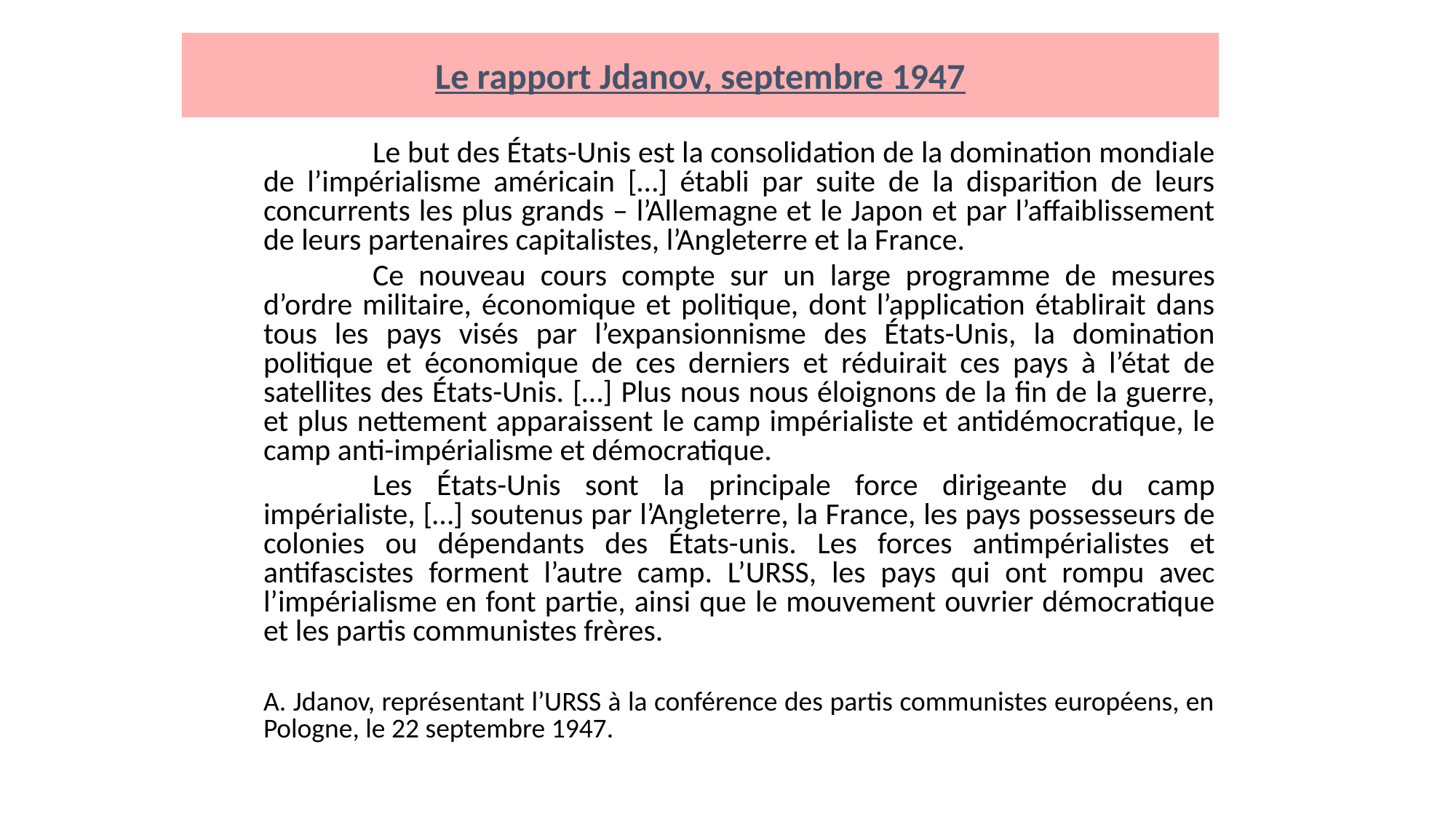

Le rapport Jdanov, septembre 1947
		Le but des États-Unis est la consolidation de la domination mondiale de l’impérialisme américain […] établi par suite de la disparition de leurs concurrents les plus grands – l’Allemagne et le Japon et par l’affaiblissement de leurs partenaires capitalistes, l’Angleterre et la France.
		Ce nouveau cours compte sur un large programme de mesures d’ordre militaire, économique et politique, dont l’application établirait dans tous les pays visés par l’expansionnisme des États-Unis, la domination politique et économique de ces derniers et réduirait ces pays à l’état de satellites des États-Unis. […] Plus nous nous éloignons de la fin de la guerre, et plus nettement apparaissent le camp impérialiste et antidémocratique, le camp anti-impérialisme et démocratique.
		Les États-Unis sont la principale force dirigeante du camp impérialiste, […] soutenus par l’Angleterre, la France, les pays possesseurs de colonies ou dépendants des États-unis. Les forces antimpérialistes et antifascistes forment l’autre camp. L’URSS, les pays qui ont rompu avec l’impérialisme en font partie, ainsi que le mouvement ouvrier démocratique et les partis communistes frères.

	A. Jdanov, représentant l’URSS à la conférence des partis communistes européens, en Pologne, le 22 septembre 1947.